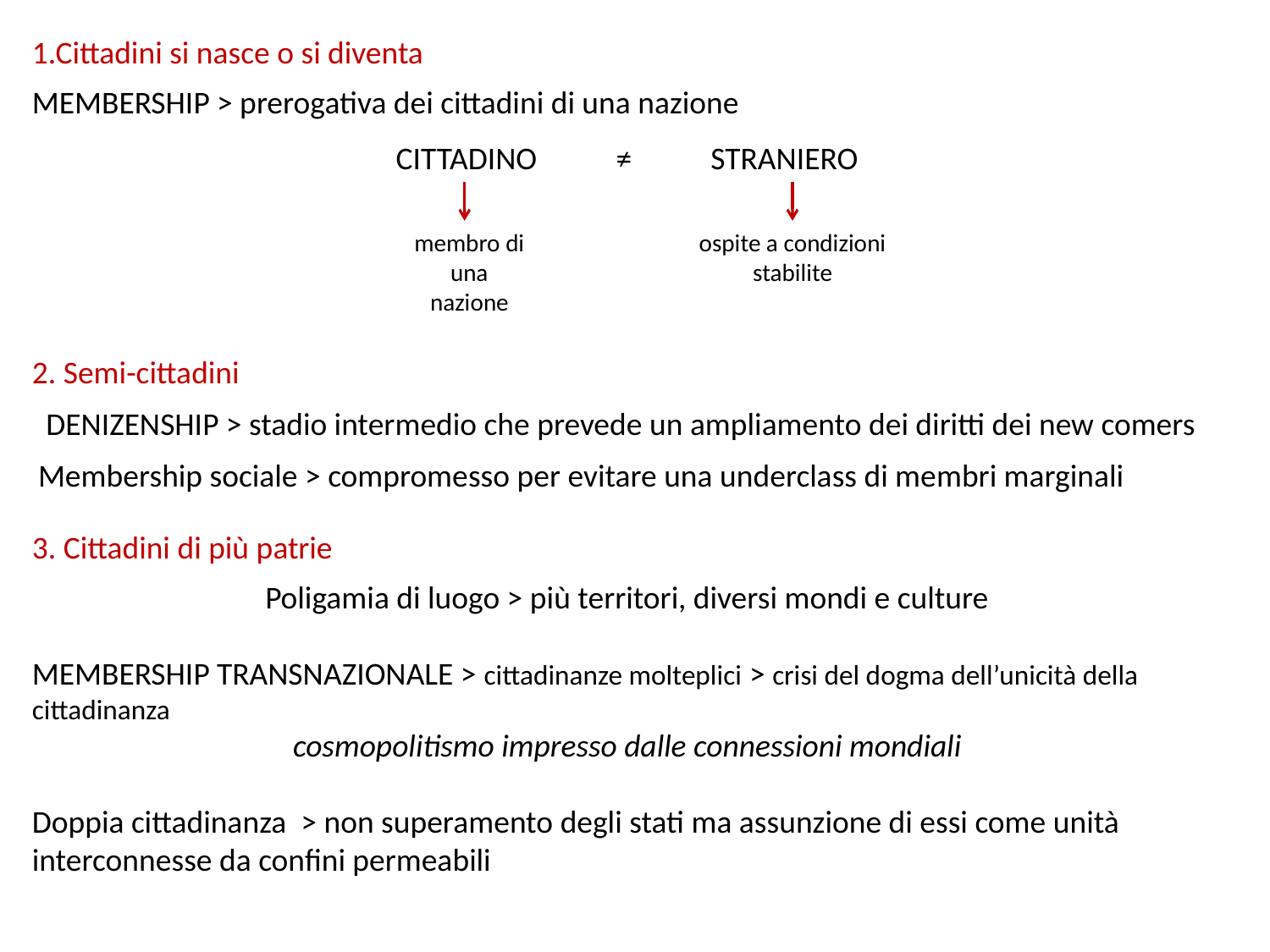

1.Cittadini si nasce o si diventa
MEMBERSHIP > prerogativa dei cittadini di una nazione
CITTADINO           ≠           STRANIERO
membro di una nazione
ospite a condizioni stabilite
2. Semi-cittadini
DENIZENSHIP > stadio intermedio che prevede un ampliamento dei diritti dei new comers
Membership sociale > compromesso per evitare una underclass di membri marginali
3. Cittadini di più patrie
Poligamia di luogo > più territori, diversi mondi e culture

MEMBERSHIP TRANSNAZIONALE > cittadinanze molteplici > crisi del dogma dell’unicità della cittadinanza
cosmopolitismo impresso dalle connessioni mondiali

Doppia cittadinanza  > non superamento degli stati ma assunzione di essi come unità interconnesse da confini permeabili